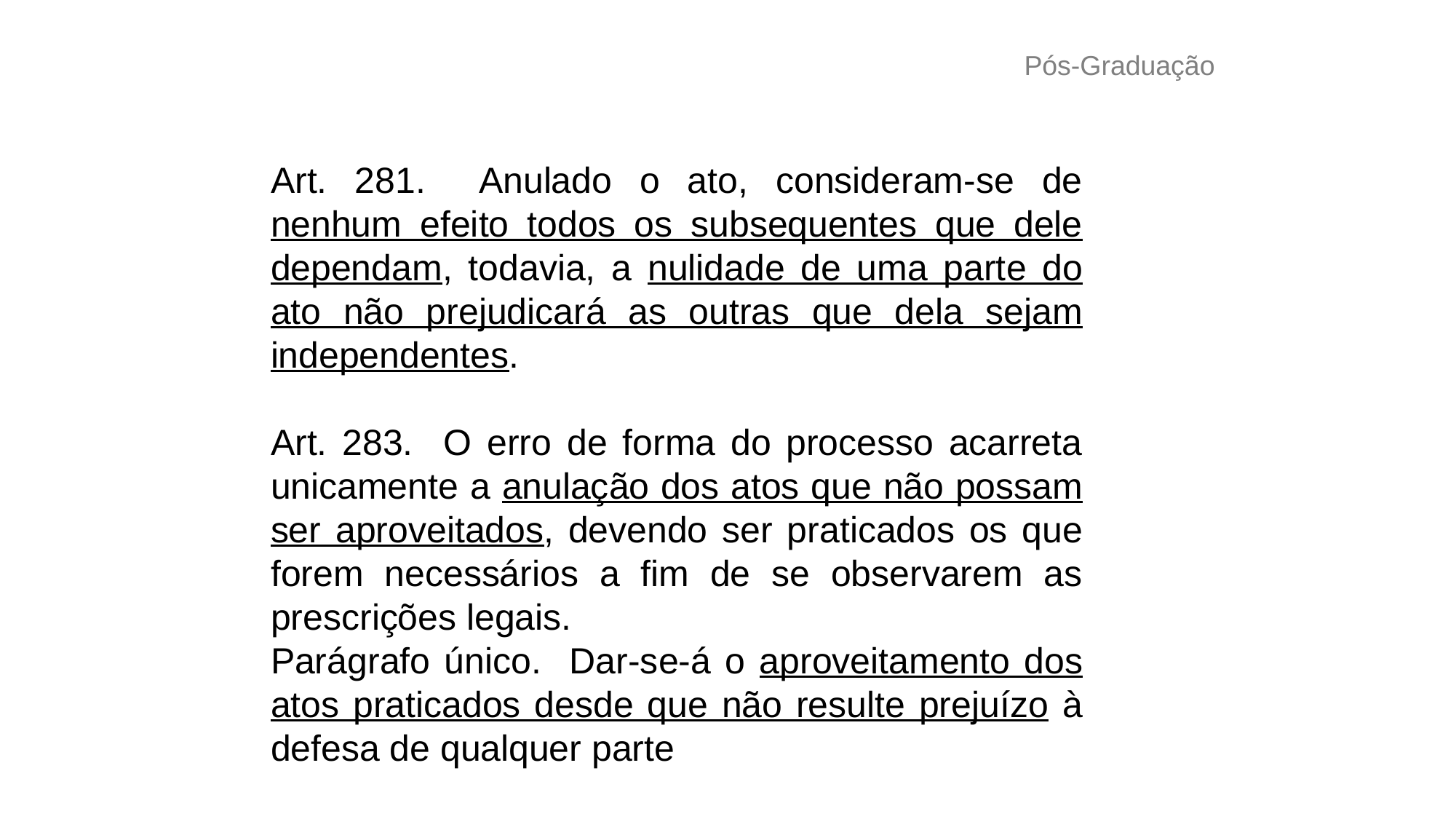

# Pós-Graduação
Art. 281.  Anulado o ato, consideram-se de nenhum efeito todos os subsequentes que dele dependam, todavia, a nulidade de uma parte do ato não prejudicará as outras que dela sejam independentes.

Art. 283.  O erro de forma do processo acarreta unicamente a anulação dos atos que não possam ser aproveitados, devendo ser praticados os que forem necessários a fim de se observarem as prescrições legais.
Parágrafo único.  Dar-se-á o aproveitamento dos atos praticados desde que não resulte prejuízo à defesa de qualquer parte